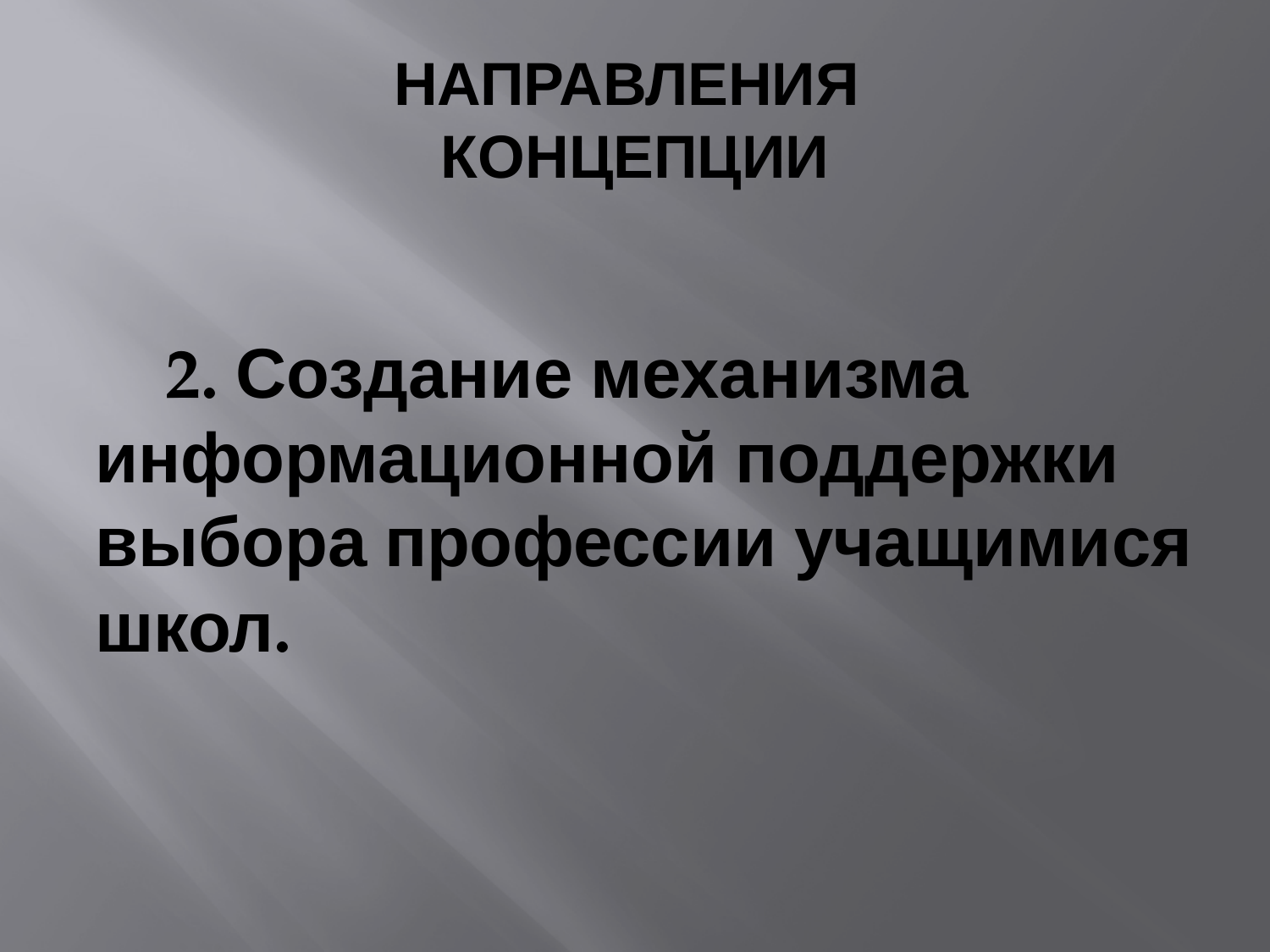

# НАПРАВЛЕНИЯ КОНЦЕПЦИИ

    2. Создание механизма информационной поддержки выбора профессии учащимися школ.